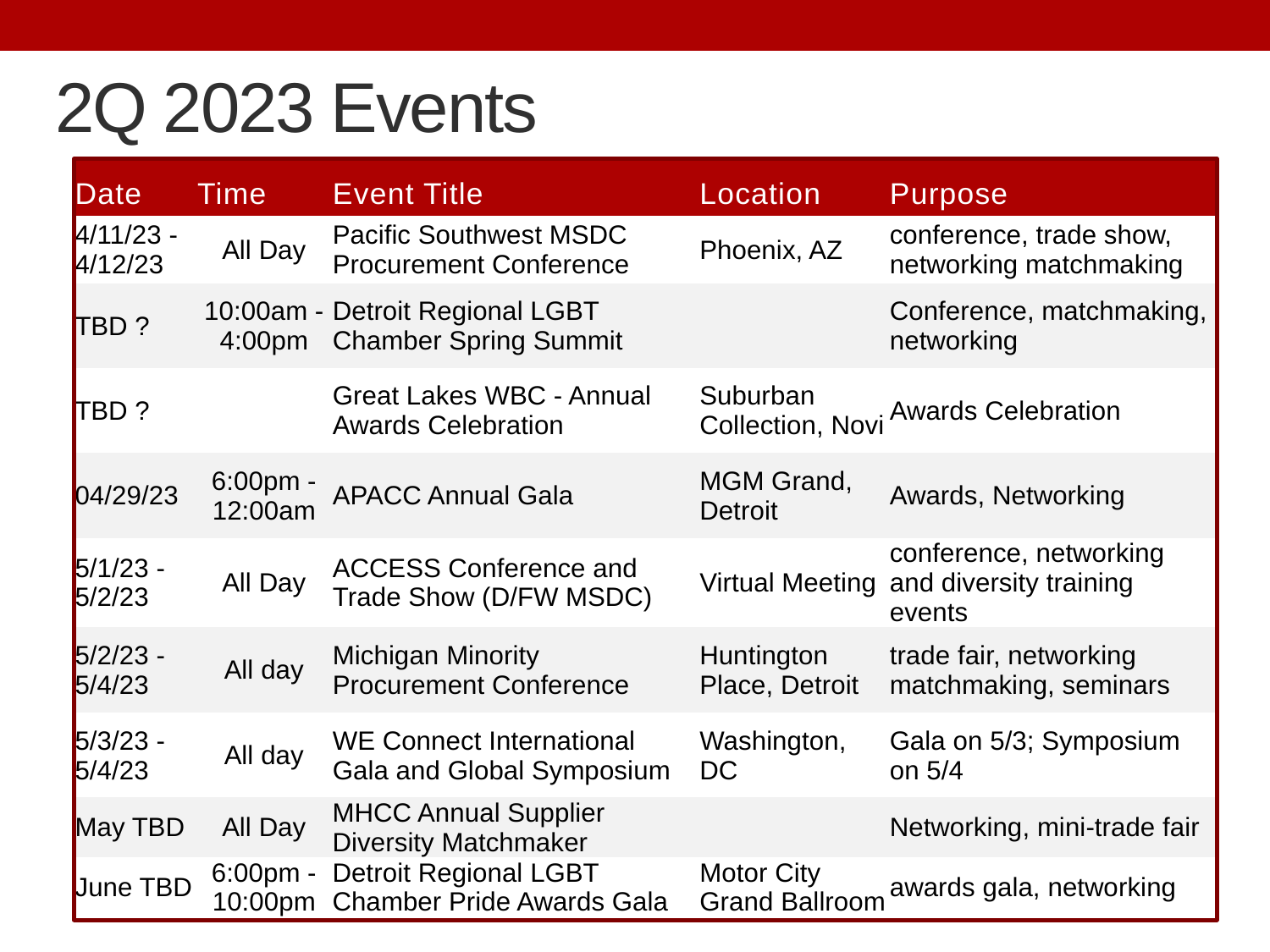

# 2Q 2023 Events
| Date | Time | Event Title | Location | Purpose |
| --- | --- | --- | --- | --- |
| 4/11/23 - 4/12/23 | All Day | Pacific Southwest MSDC Procurement Conference | Phoenix, AZ | conference, trade show, networking matchmaking |
| TBD ? | 10:00am - 4:00pm | Detroit Regional LGBT Chamber Spring Summit |  | Conference, matchmaking, networking |
| TBD ? |  | Great Lakes WBC - Annual Awards Celebration | Suburban Collection, Novi | Awards Celebration |
| 04/29/23 | 6:00pm - 12:00am | APACC Annual Gala | MGM Grand, Detroit | Awards, Networking |
| 5/1/23 - 5/2/23 | All Day | ACCESS Conference and Trade Show (D/FW MSDC) | Virtual Meeting | conference, networking and diversity training events |
| 5/2/23 - 5/4/23 | All day | Michigan Minority Procurement Conference | Huntington Place, Detroit | trade fair, networking matchmaking, seminars |
| 5/3/23 - 5/4/23 | All day | WE Connect International Gala and Global Symposium | Washington, DC | Gala on 5/3; Symposium on 5/4 |
| May TBD | All Day | MHCC Annual Supplier Diversity Matchmaker |  | Networking, mini-trade fair |
| June TBD | 6:00pm - 10:00pm | Detroit Regional LGBT Chamber Pride Awards Gala | Motor City Grand Ballroom | awards gala, networking |